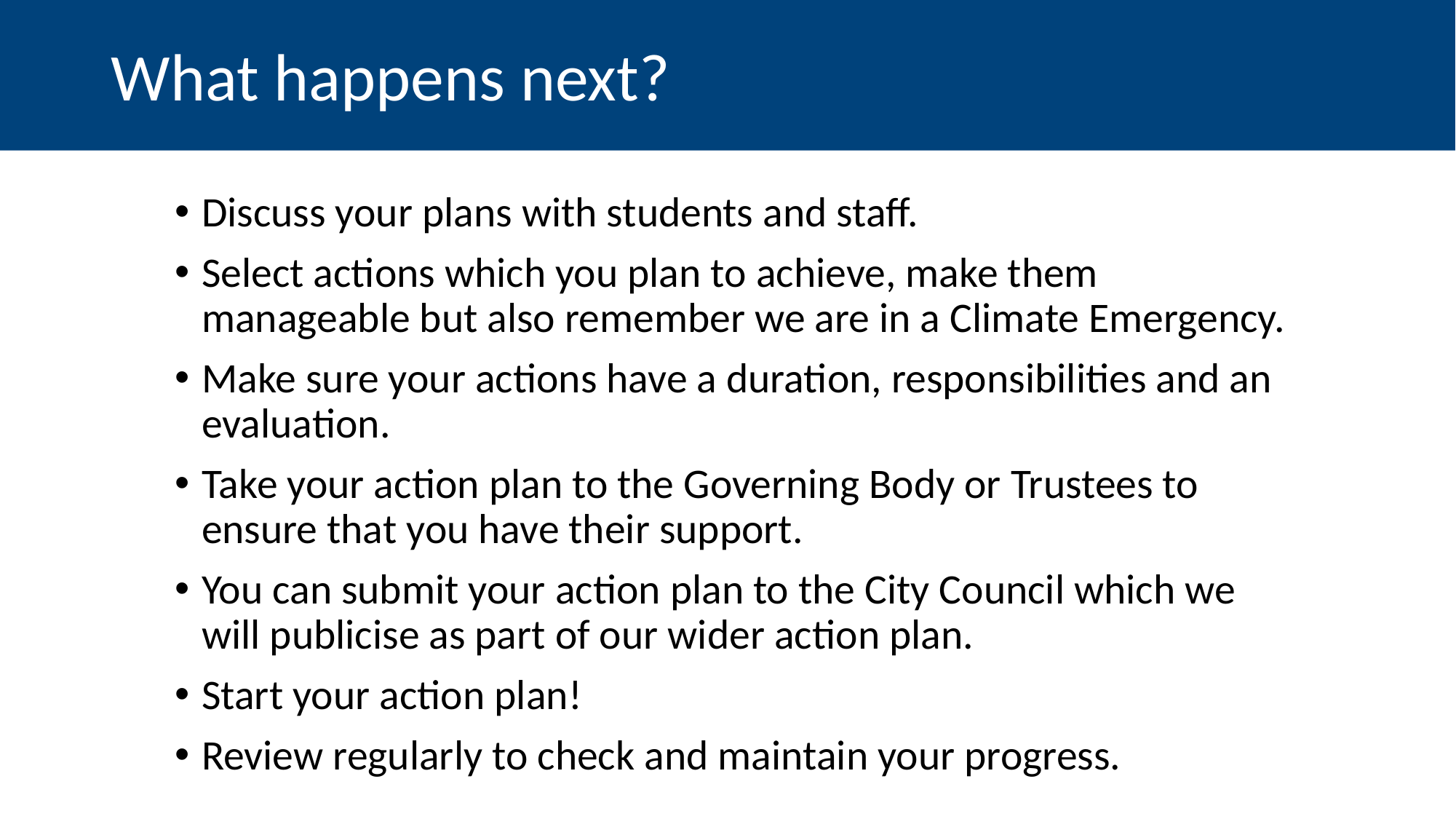

# What happens next?
Discuss your plans with students and staff.
Select actions which you plan to achieve, make them manageable but also remember we are in a Climate Emergency.
Make sure your actions have a duration, responsibilities and an evaluation.
Take your action plan to the Governing Body or Trustees to ensure that you have their support.
You can submit your action plan to the City Council which we will publicise as part of our wider action plan.
Start your action plan!
Review regularly to check and maintain your progress.